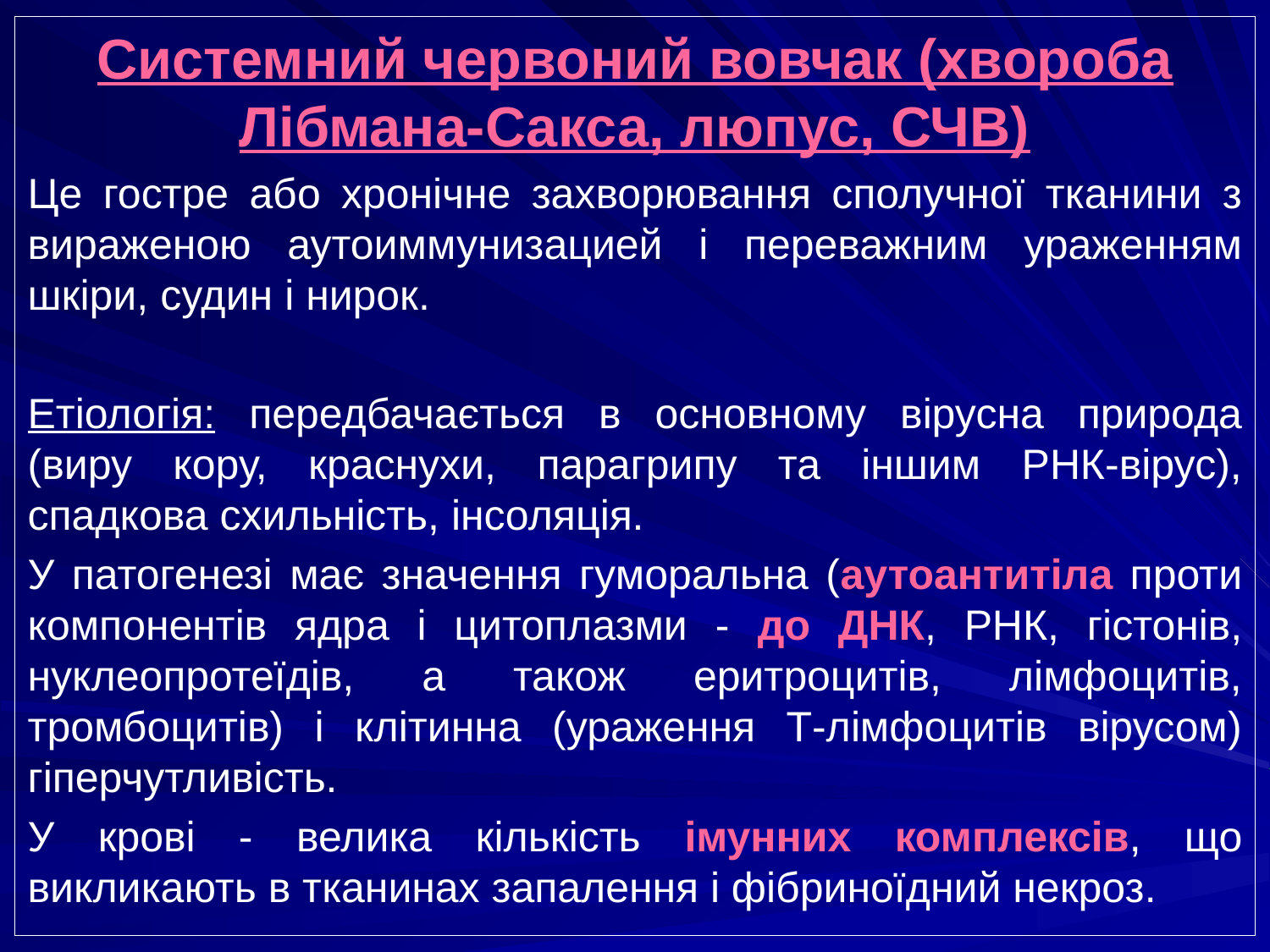

Системний червоний вовчак (хвороба Лібмана-Сакса, люпус, СЧВ)
Це гостре або хронічне захворювання сполучної тканини з вираженою аутоиммунизацией і переважним ураженням шкіри, судин і нирок.

Етіологія: передбачається в основному вірусна природа (виру кору, краснухи, парагрипу та іншим РНК-вірус), спадкова схильність, інсоляція.
У патогенезі має значення гуморальна (аутоантитіла проти компонентів ядра і цитоплазми - до ДНК, РНК, гістонів, нуклеопротеїдів, а також еритроцитів, лімфоцитів, тромбоцитів) і клітинна (ураження Т-лімфоцитів вірусом) гіперчутливість.
У крові - велика кількість імунних комплексів, що викликають в тканинах запалення і фібриноїдний некроз.